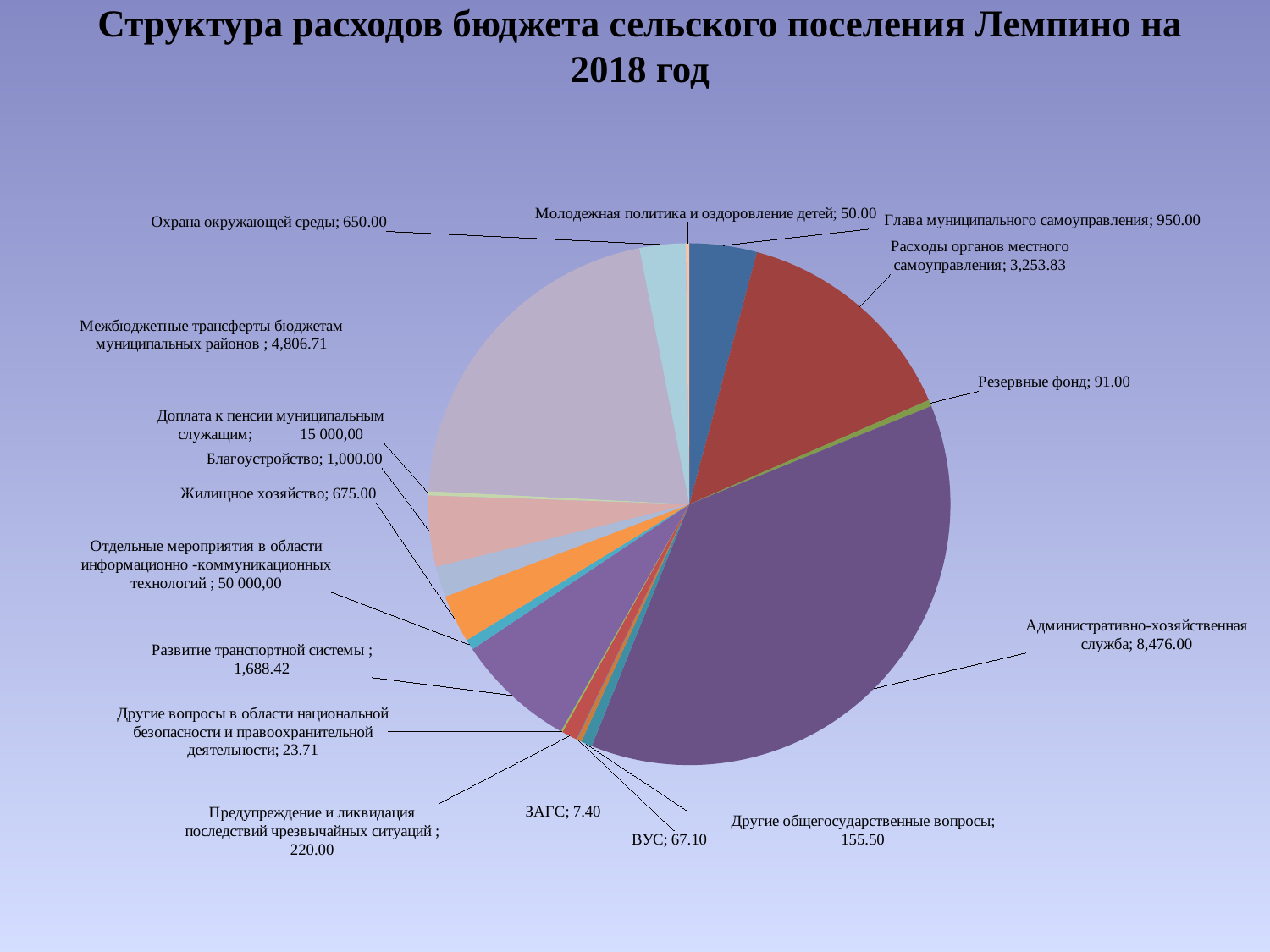

# Структура расходов бюджета сельского поселения Лемпино на 2018 год

### Chart

| Category | Столбец1 |
|---|---|
| Глава муниципального самоуправления | 950.0 |
| Расходы органов местного самоуправления | 3253.8300000000004 |
| Резервные фонд | 91.0 |
| Административно-хозяйственная служба | 8476.0 |
| Другие общегосударственные вопросы | 155.5 |
| ВУС | 67.1 |
| ЗАГС | 7.4 |
| Предупреждение и ликвидация последствий чрезвычайных ситуаций  | 220.0 |
| Другие вопросы в области национальной безопасности и правоохранительной деятельности | 23.71 |
| Развитие транспортной системы  | 1688.42 |
| Связь и информатика | 150.0 |
| Жилищное хозяйство | 675.0 |
| Обеспечение проведения выборов и референдумов | 434.8 |
| Благоустройство | 1000.0 |
| Доплата к пенсии муниципальным служащим | 60.0 |
| Межбюджетные трансферты бюджетам муниципальных районов  | 4806.71 |
| Охрана окружающей среды | 650.0 |
| Молодежная политика и оздоровление детей | 50.0 |